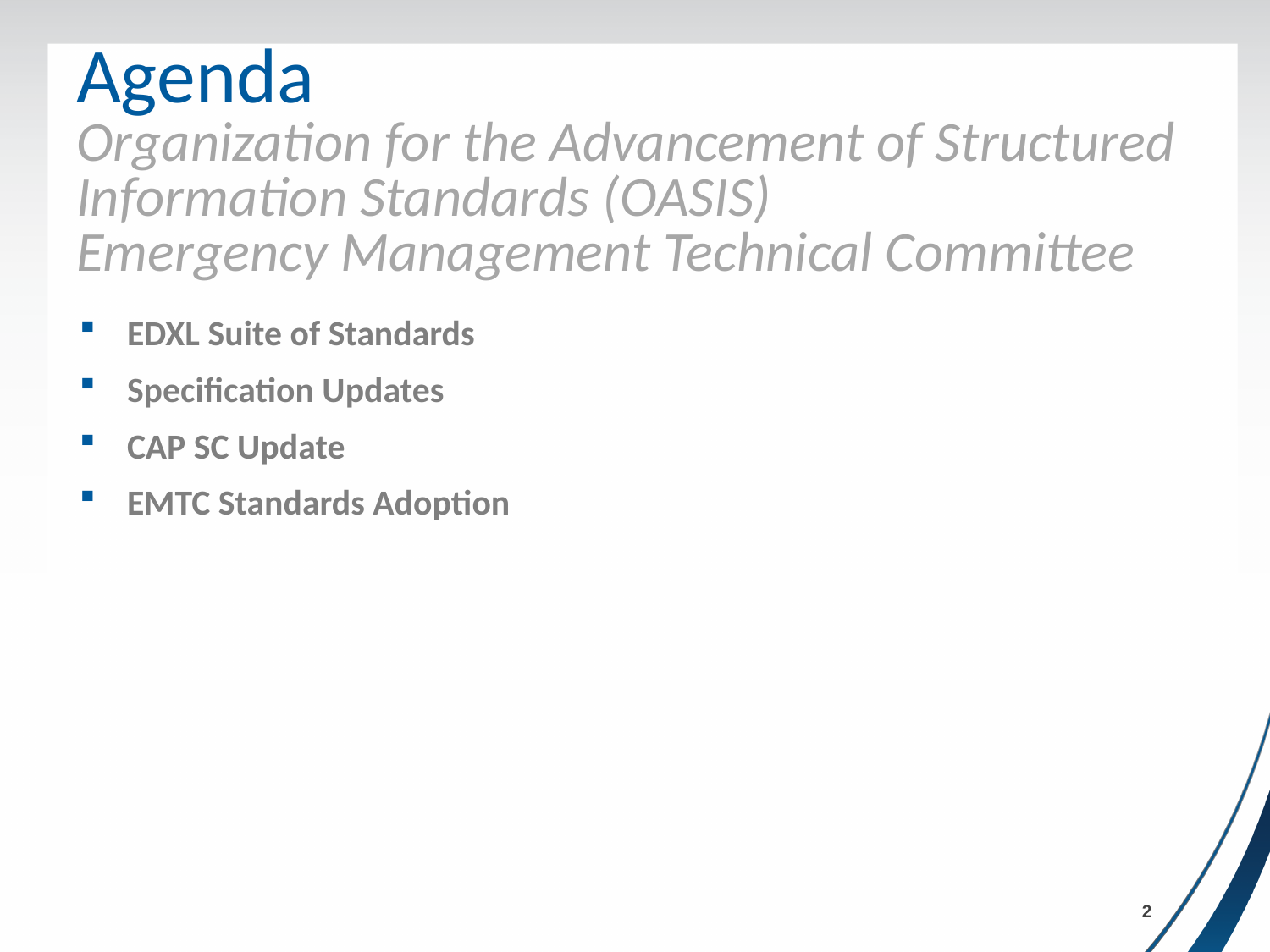

# Agenda Organization for the Advancement of Structured Information Standards (OASIS) Emergency Management Technical Committee
EDXL Suite of Standards
Specification Updates
CAP SC Update
EMTC Standards Adoption

2